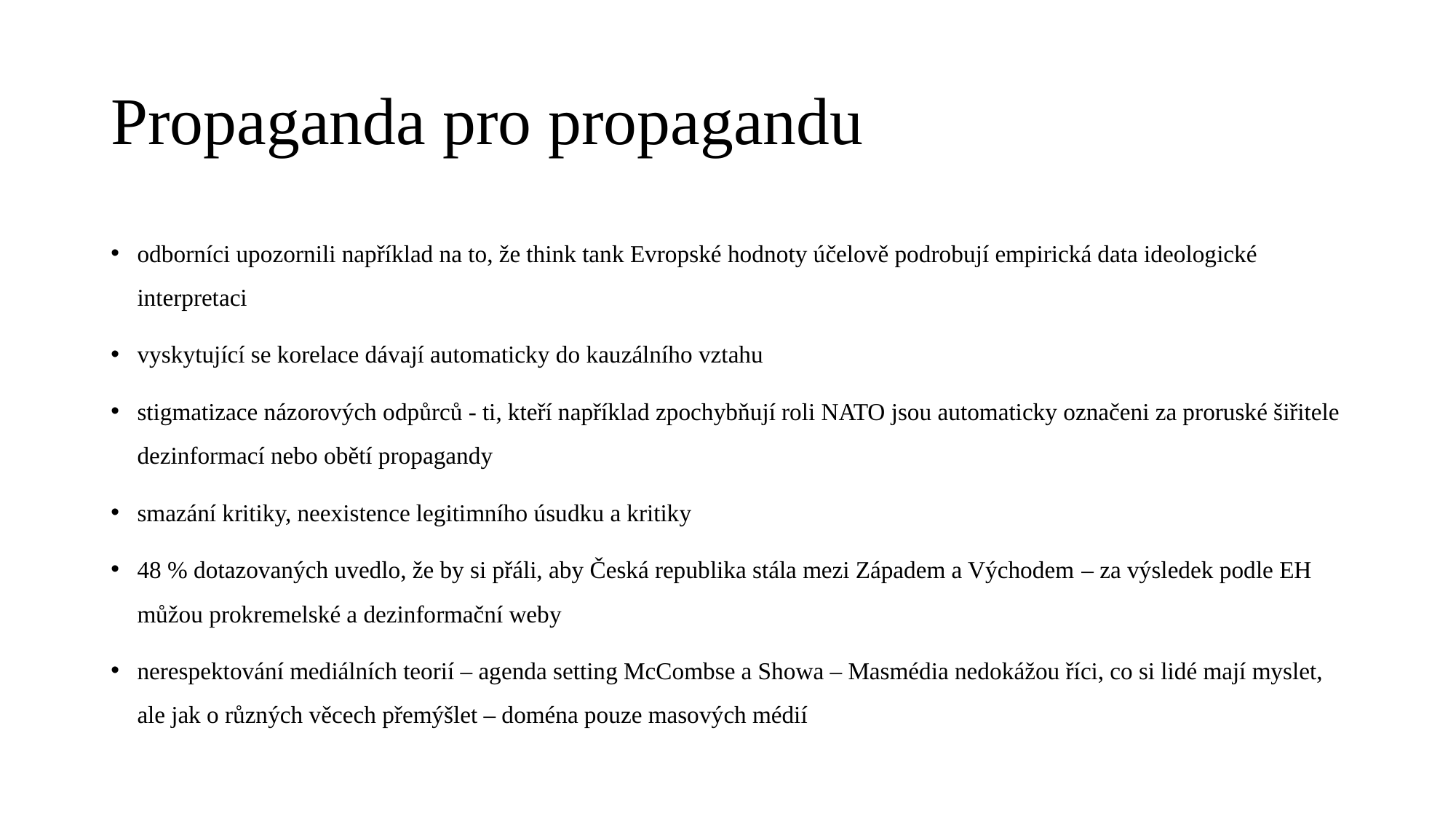

# Propaganda pro propagandu
odborníci upozornili například na to, že think tank Evropské hodnoty účelově podrobují empirická data ideologické interpretaci
vyskytující se korelace dávají automaticky do kauzálního vztahu
stigmatizace názorových odpůrců - ti, kteří například zpochybňují roli NATO jsou automaticky označeni za proruské šiřitele dezinformací nebo obětí propagandy
smazání kritiky, neexistence legitimního úsudku a kritiky
48 % dotazovaných uvedlo, že by si přáli, aby Česká republika stála mezi Západem a Východem – za výsledek podle EH můžou prokremelské a dezinformační weby
nerespektování mediálních teorií – agenda setting McCombse a Showa – Masmédia nedokážou říci, co si lidé mají myslet, ale jak o různých věcech přemýšlet – doména pouze masových médií